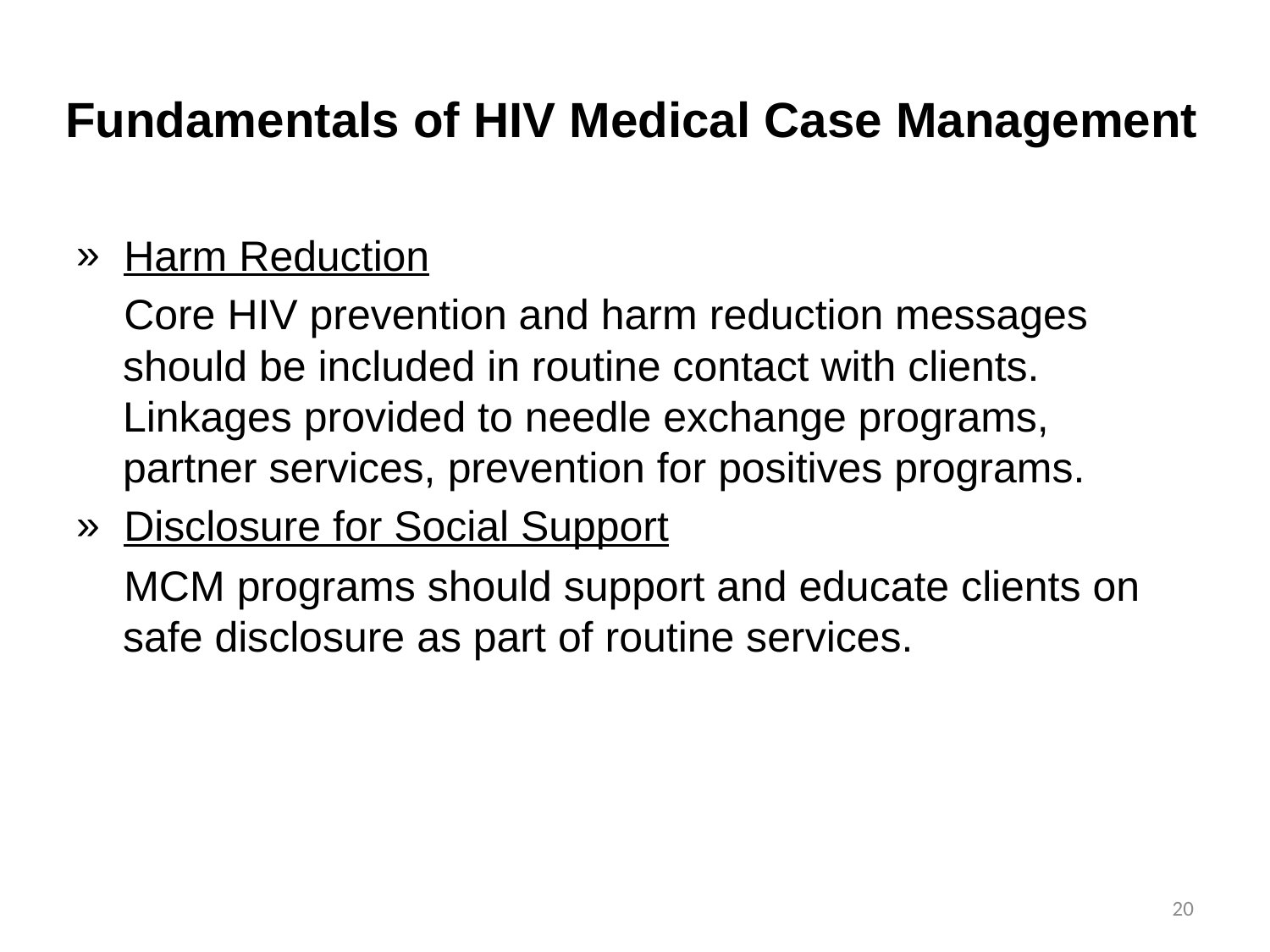

# Fundamentals of HIV Medical Case Management
Harm Reduction
Core HIV prevention and harm reduction messages should be included in routine contact with clients. Linkages provided to needle exchange programs, partner services, prevention for positives programs.
Disclosure for Social Support
MCM programs should support and educate clients on safe disclosure as part of routine services.

20